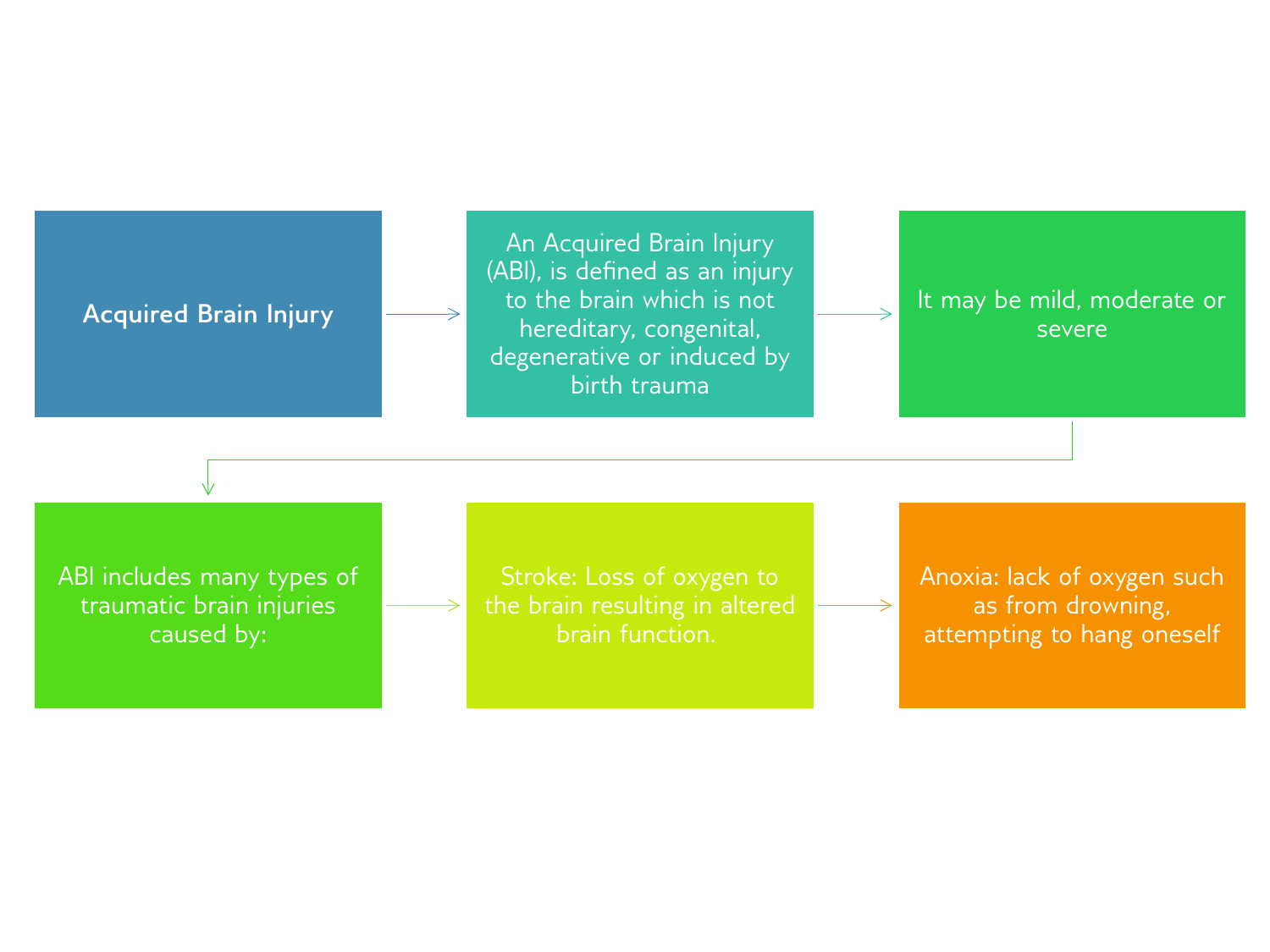

Acquired Brain Injury

An Acquired Brain Injury (ABI), is defined as an injury to the brain which is not hereditary, congenital, degenerative or induced by birth trauma

It may be mild, moderate or severe

ABI includes many types of traumatic brain injuries caused by:

Stroke: Loss of oxygen to the brain resulting in altered brain function.
Anoxia: lack of oxygen such as from drowning, attempting to hang oneself